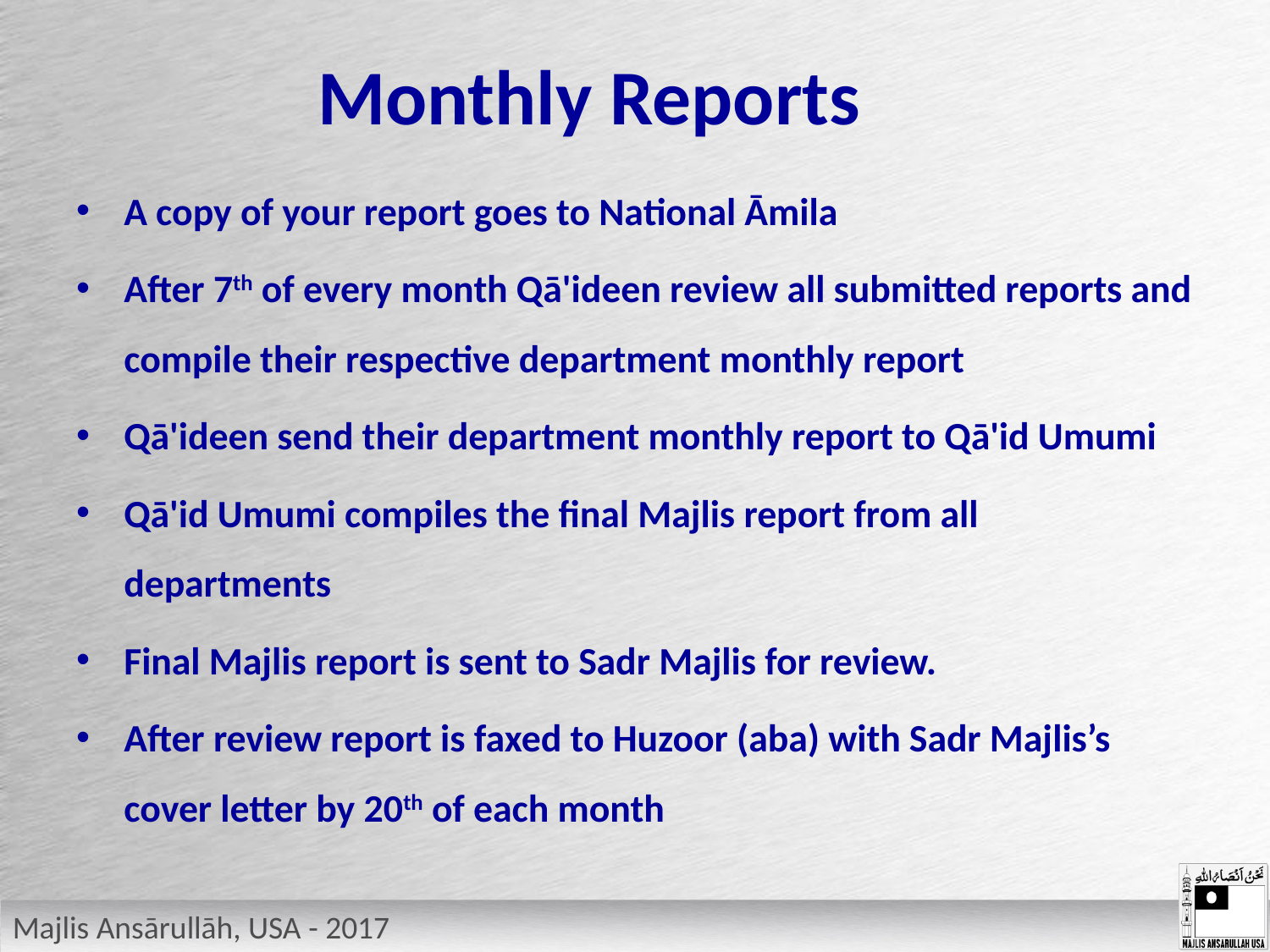

# Monthly Reports
A copy of your report goes to National Āmila
After 7th of every month Qā'ideen review all submitted reports and compile their respective department monthly report
Qā'ideen send their department monthly report to Qā'id Umumi
Qā'id Umumi compiles the final Majlis report from all departments
Final Majlis report is sent to Sadr Majlis for review.
After review report is faxed to Huzoor (aba) with Sadr Majlis’s cover letter by 20th of each month